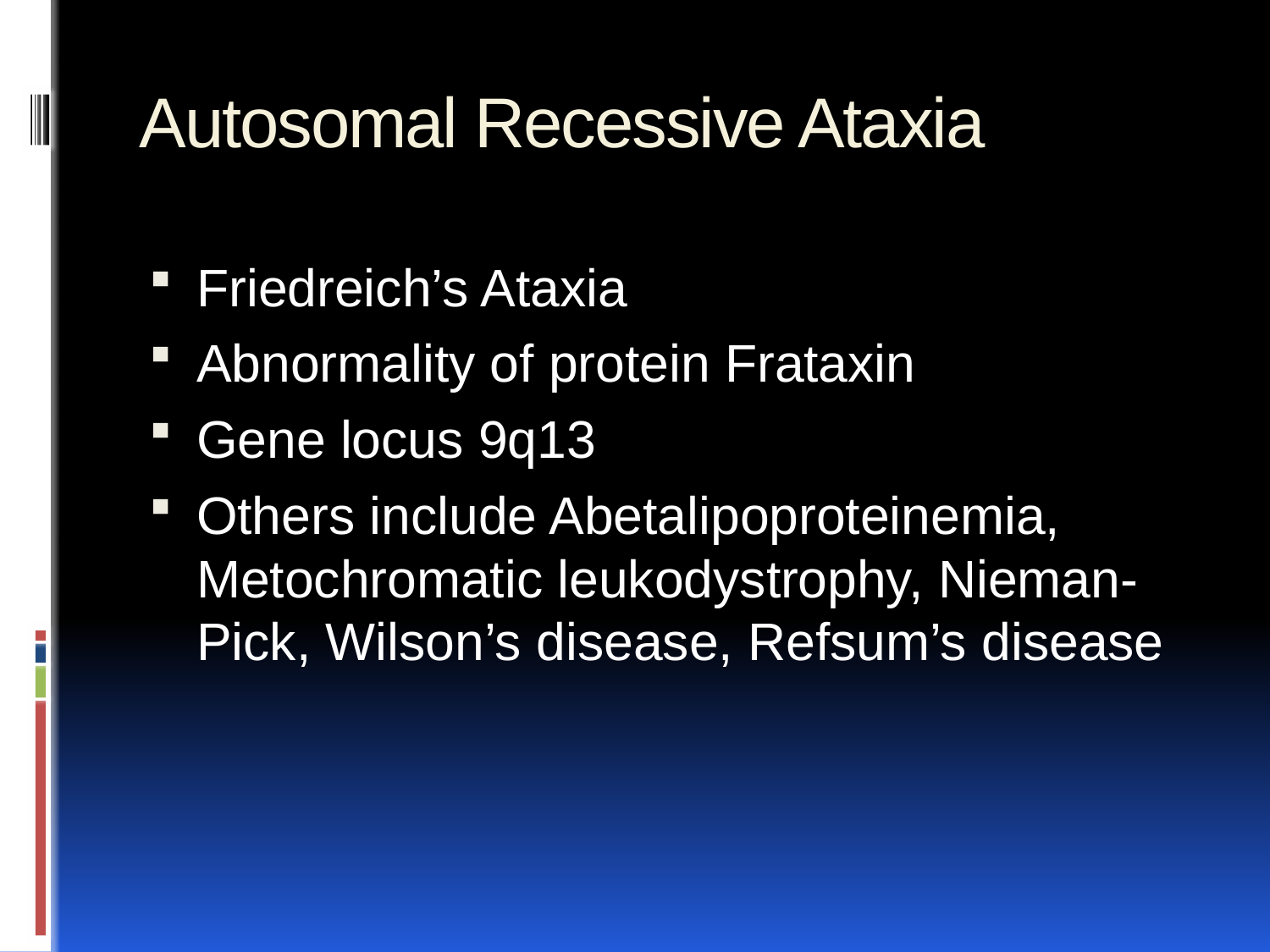

# Autosomal Recessive Ataxia
Friedreich’s Ataxia
Abnormality of protein Frataxin
Gene locus 9q13
Others include Abetalipoproteinemia, Metochromatic leukodystrophy, Nieman-Pick, Wilson’s disease, Refsum’s disease